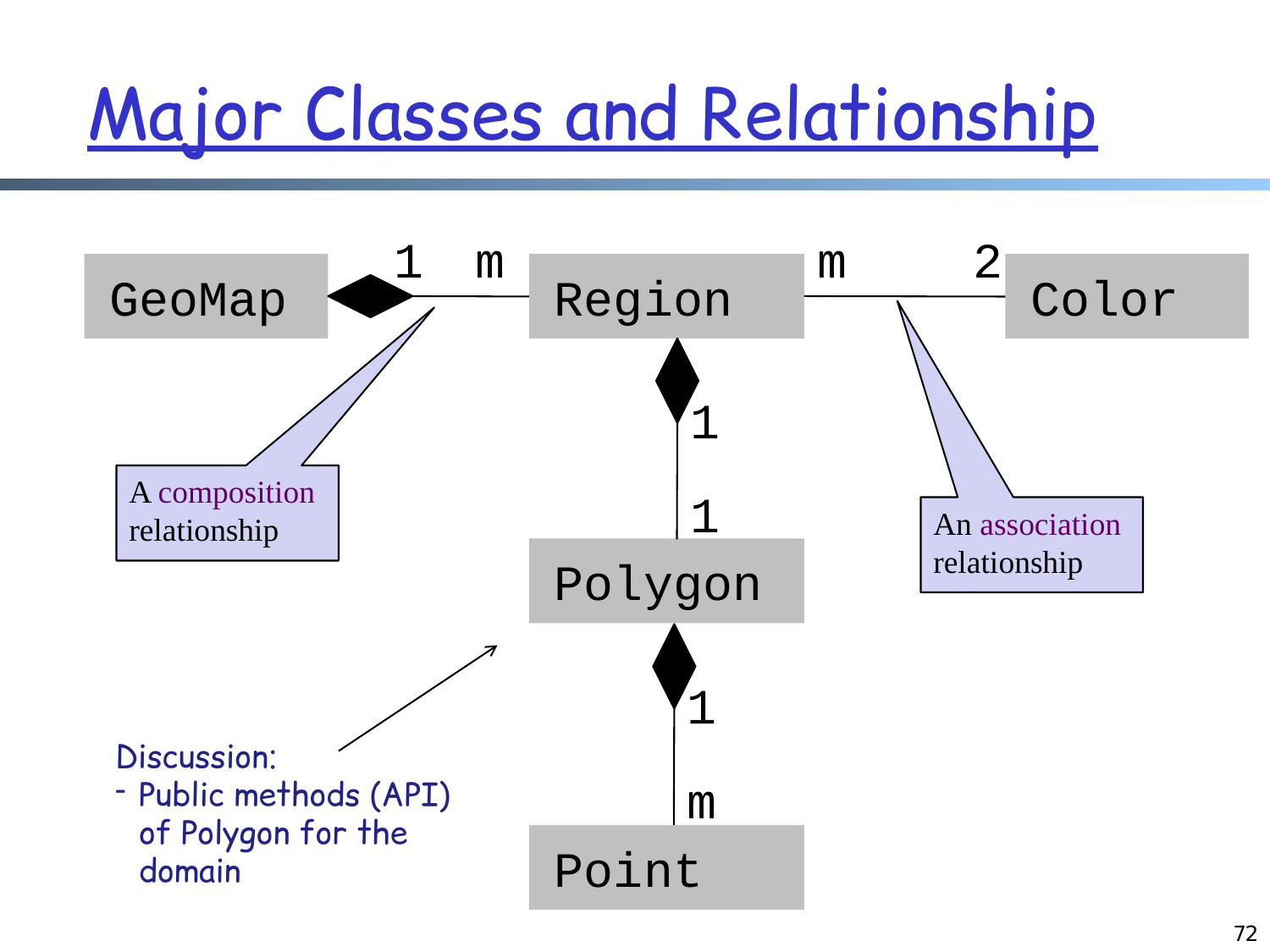

Major Classes and Relationship
1
m

m
2
GeoMap
Region
Color
1
1

A composition relationship
An association relationship
Polygon
1
m

Discussion:
Public methods (API) of Polygon for the domain
Point
72